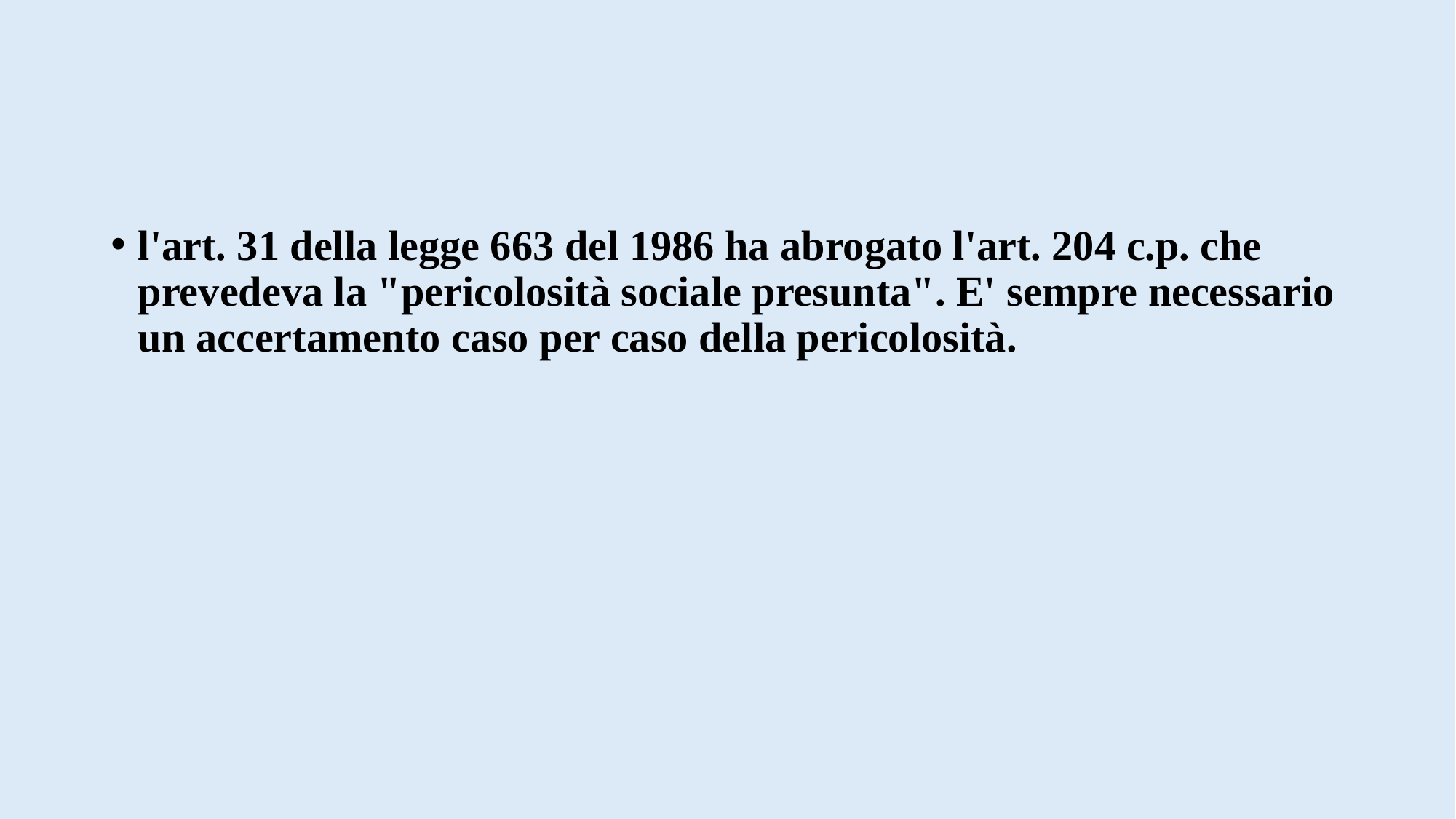

#
l'art. 31 della legge 663 del 1986 ha abrogato l'art. 204 c.p. che prevedeva la "pericolosità sociale presunta". E' sempre necessario un accertamento caso per caso della pericolosità.